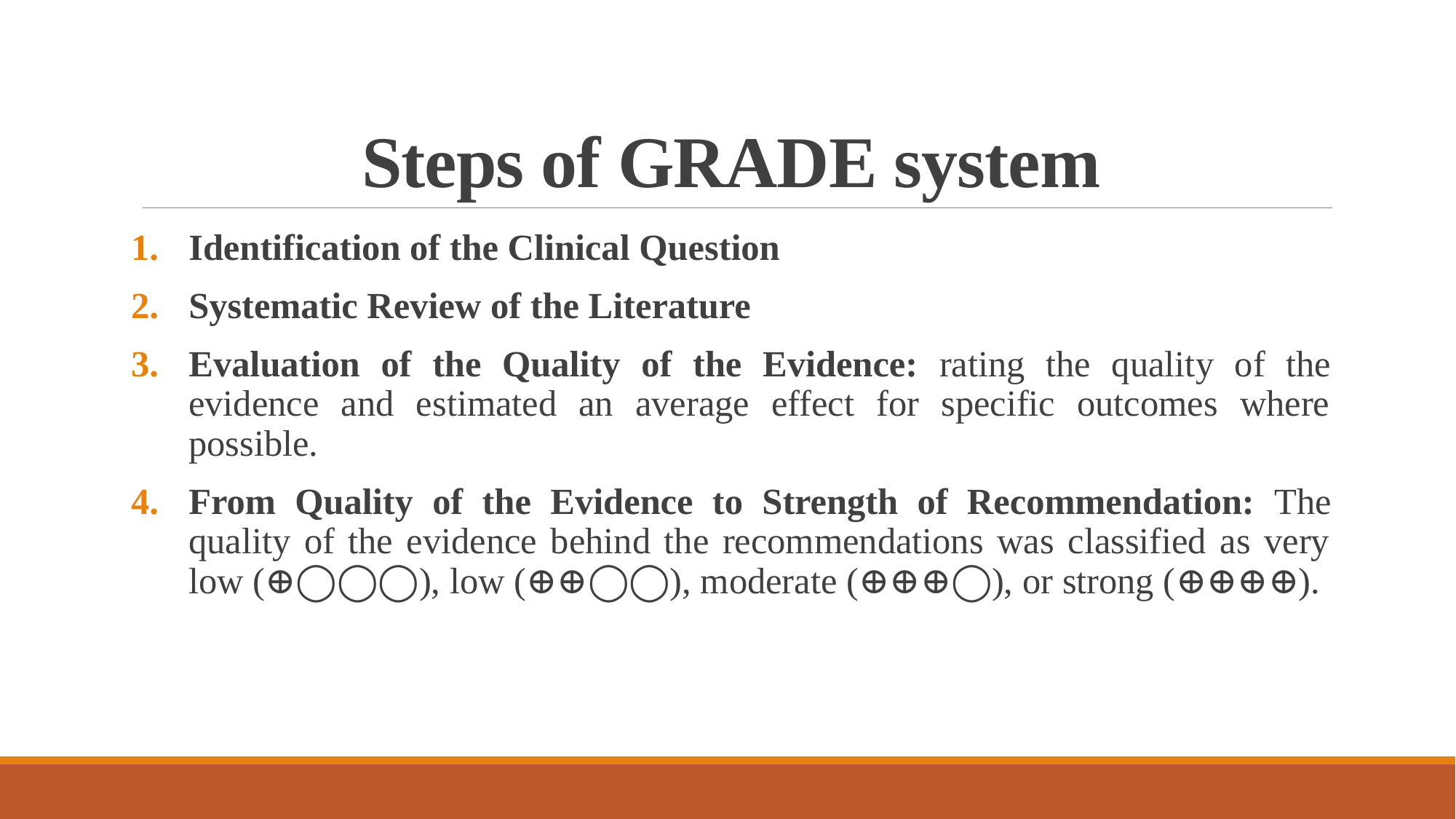

# Steps of GRADE system
Identification of the Clinical Question
Systematic Review of the Literature
Evaluation of the Quality of the Evidence: rating the quality of the evidence and estimated an average effect for specific outcomes where possible.
From Quality of the Evidence to Strength of Recommendation: The quality of the evidence behind the recommendations was classified as very low (⊕◯◯◯), low (⊕⊕◯◯), moderate (⊕⊕⊕◯), or strong (⊕⊕⊕⊕).